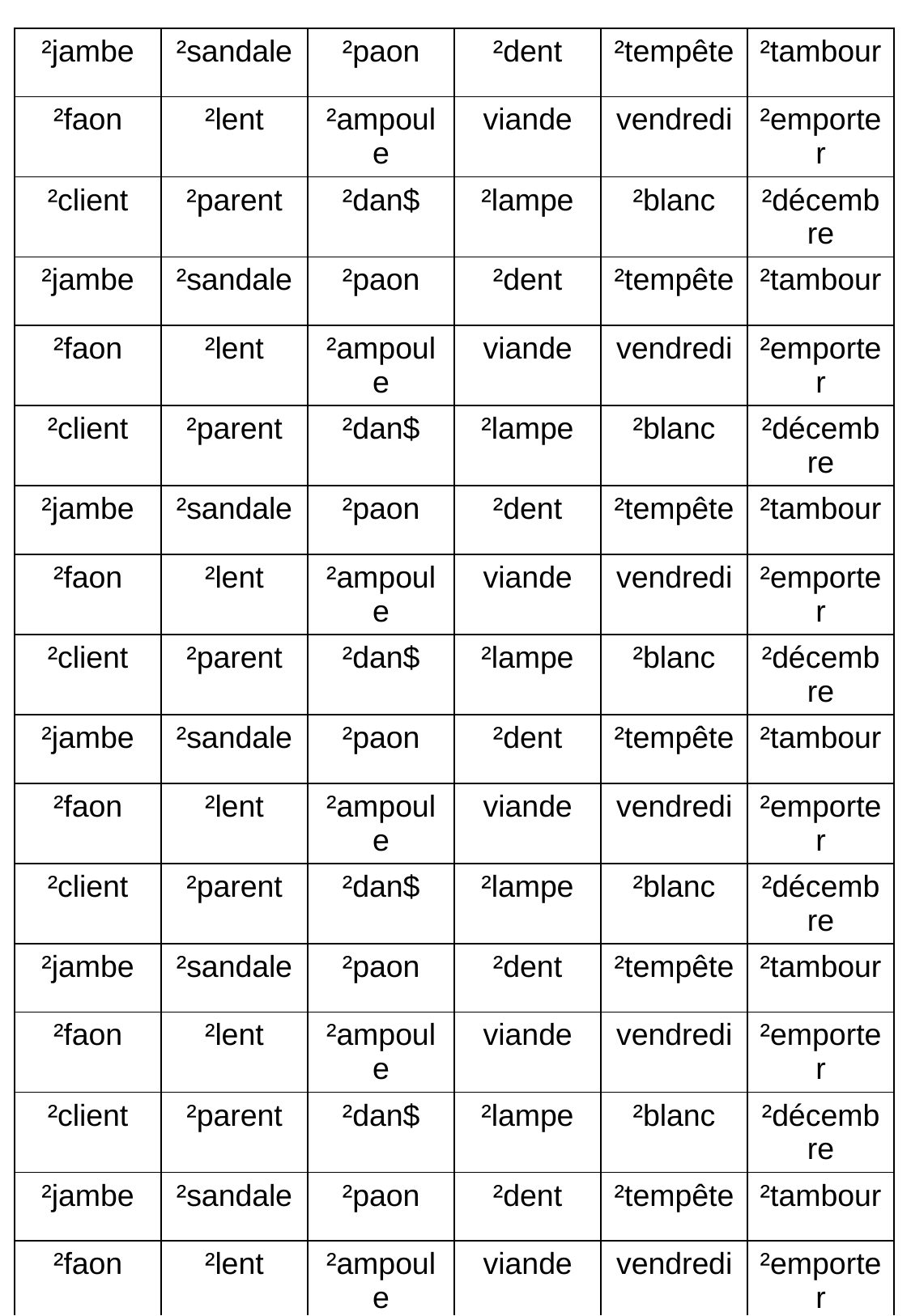

| ²jambe | ²sandale | ²paon | ²dent | ²tempête | ²tambour |
| --- | --- | --- | --- | --- | --- |
| ²faon | ²lent | ²ampoule | viande | vendredi | ²emporter |
| ²client | ²parent | ²dan$ | ²lampe | ²blanc | ²décembre |
| ²jambe | ²sandale | ²paon | ²dent | ²tempête | ²tambour |
| ²faon | ²lent | ²ampoule | viande | vendredi | ²emporter |
| ²client | ²parent | ²dan$ | ²lampe | ²blanc | ²décembre |
| ²jambe | ²sandale | ²paon | ²dent | ²tempête | ²tambour |
| ²faon | ²lent | ²ampoule | viande | vendredi | ²emporter |
| ²client | ²parent | ²dan$ | ²lampe | ²blanc | ²décembre |
| ²jambe | ²sandale | ²paon | ²dent | ²tempête | ²tambour |
| ²faon | ²lent | ²ampoule | viande | vendredi | ²emporter |
| ²client | ²parent | ²dan$ | ²lampe | ²blanc | ²décembre |
| ²jambe | ²sandale | ²paon | ²dent | ²tempête | ²tambour |
| ²faon | ²lent | ²ampoule | viande | vendredi | ²emporter |
| ²client | ²parent | ²dan$ | ²lampe | ²blanc | ²décembre |
| ²jambe | ²sandale | ²paon | ²dent | ²tempête | ²tambour |
| ²faon | ²lent | ²ampoule | viande | vendredi | ²emporter |
| ²client | ²parent | ²dan$ | ²lampe | ²blanc | ²décembre |